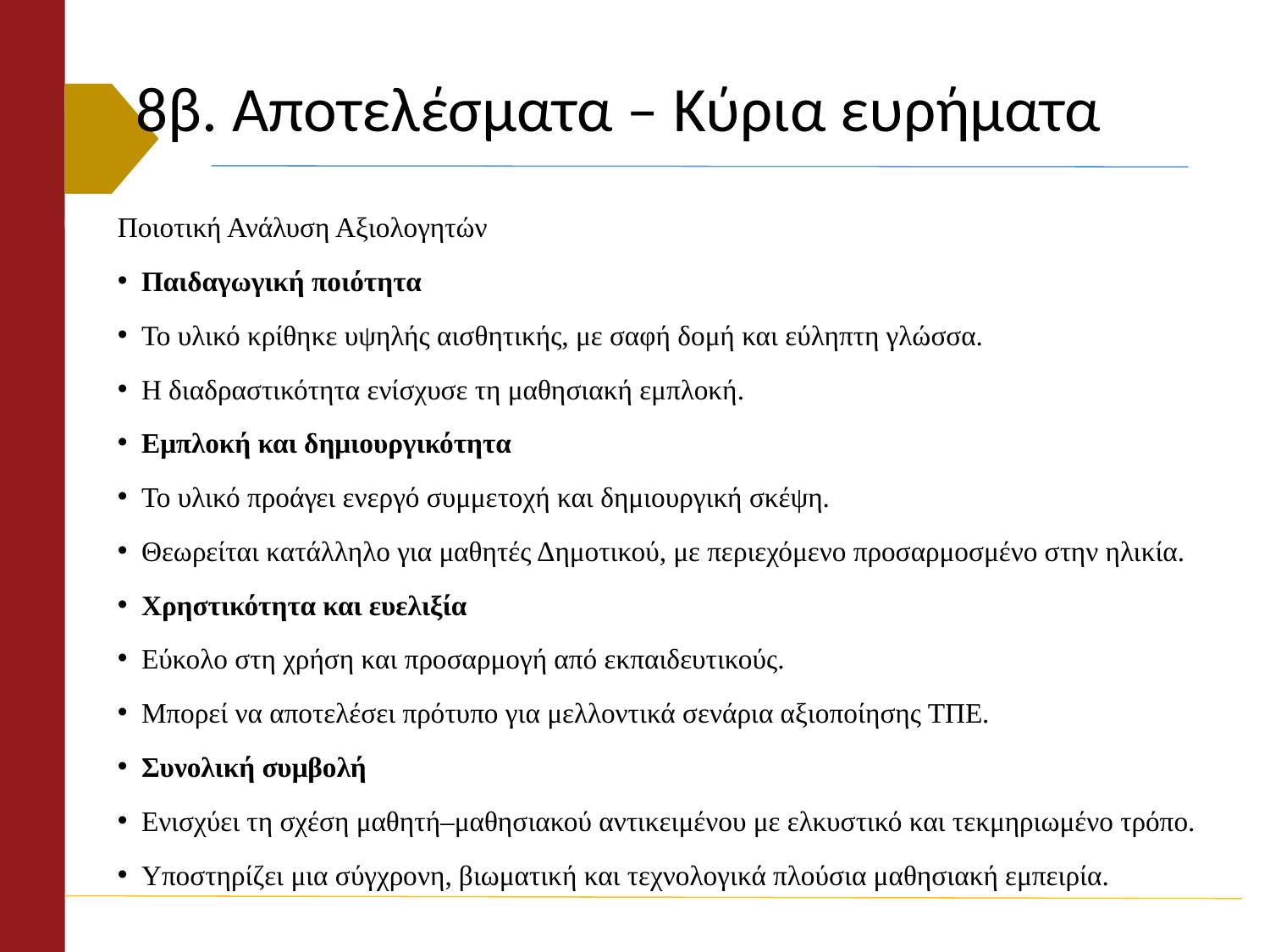

# 8β. Αποτελέσματα – Κύρια ευρήματα
Ποιοτική Ανάλυση Αξιολογητών
Παιδαγωγική ποιότητα
Το υλικό κρίθηκε υψηλής αισθητικής, με σαφή δομή και εύληπτη γλώσσα.
Η διαδραστικότητα ενίσχυσε τη μαθησιακή εμπλοκή.
Εμπλοκή και δημιουργικότητα
Το υλικό προάγει ενεργό συμμετοχή και δημιουργική σκέψη.
Θεωρείται κατάλληλο για μαθητές Δημοτικού, με περιεχόμενο προσαρμοσμένο στην ηλικία.
Χρηστικότητα και ευελιξία
Εύκολο στη χρήση και προσαρμογή από εκπαιδευτικούς.
Μπορεί να αποτελέσει πρότυπο για μελλοντικά σενάρια αξιοποίησης ΤΠΕ.
Συνολική συμβολή
Ενισχύει τη σχέση μαθητή–μαθησιακού αντικειμένου με ελκυστικό και τεκμηριωμένο τρόπο.
Υποστηρίζει μια σύγχρονη, βιωματική και τεχνολογικά πλούσια μαθησιακή εμπειρία.